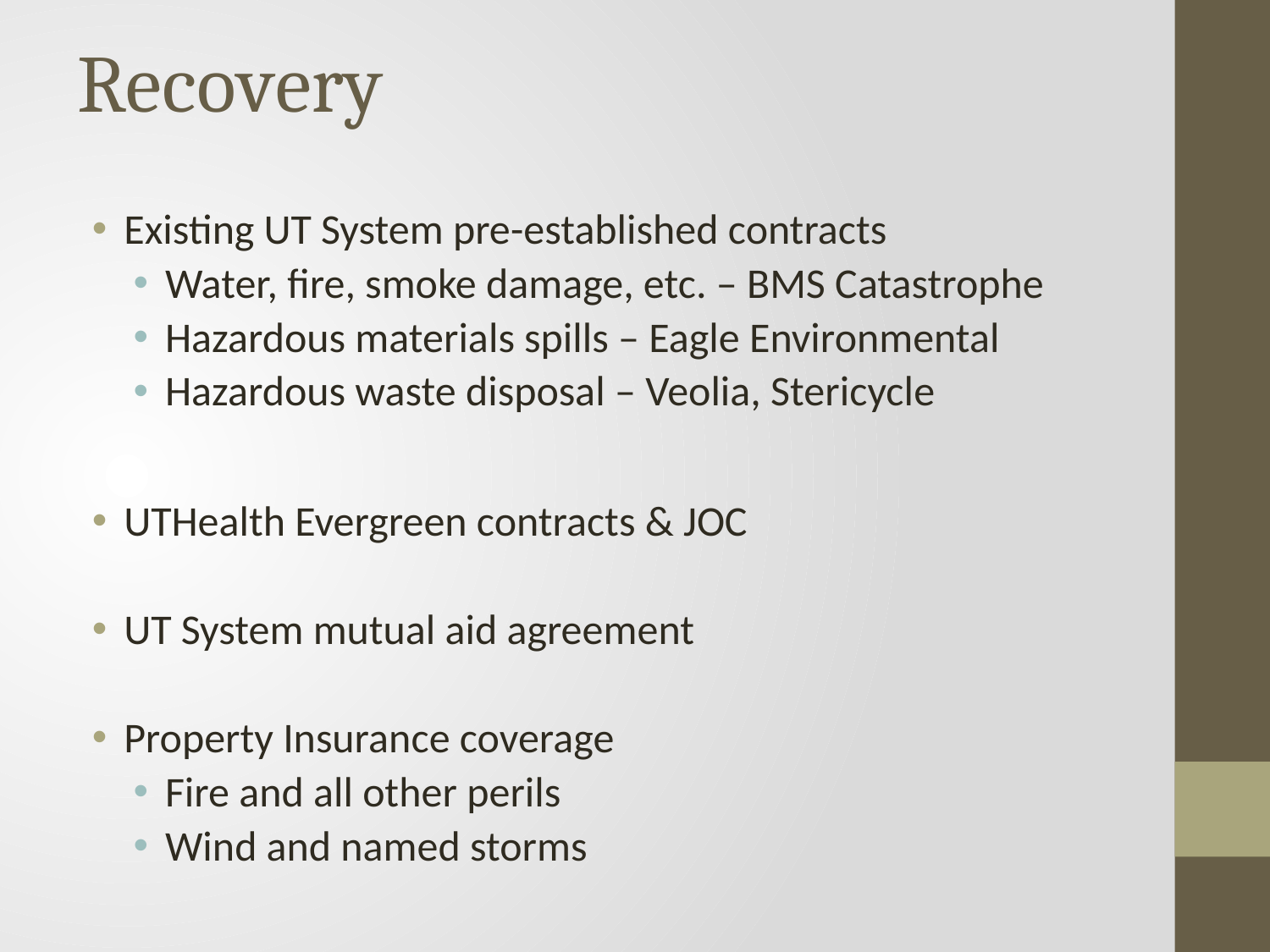

# Recovery
Existing UT System pre-established contracts
Water, fire, smoke damage, etc. – BMS Catastrophe
Hazardous materials spills – Eagle Environmental
Hazardous waste disposal – Veolia, Stericycle

UTHealth Evergreen contracts & JOC

UT System mutual aid agreement

Property Insurance coverage
Fire and all other perils
Wind and named storms